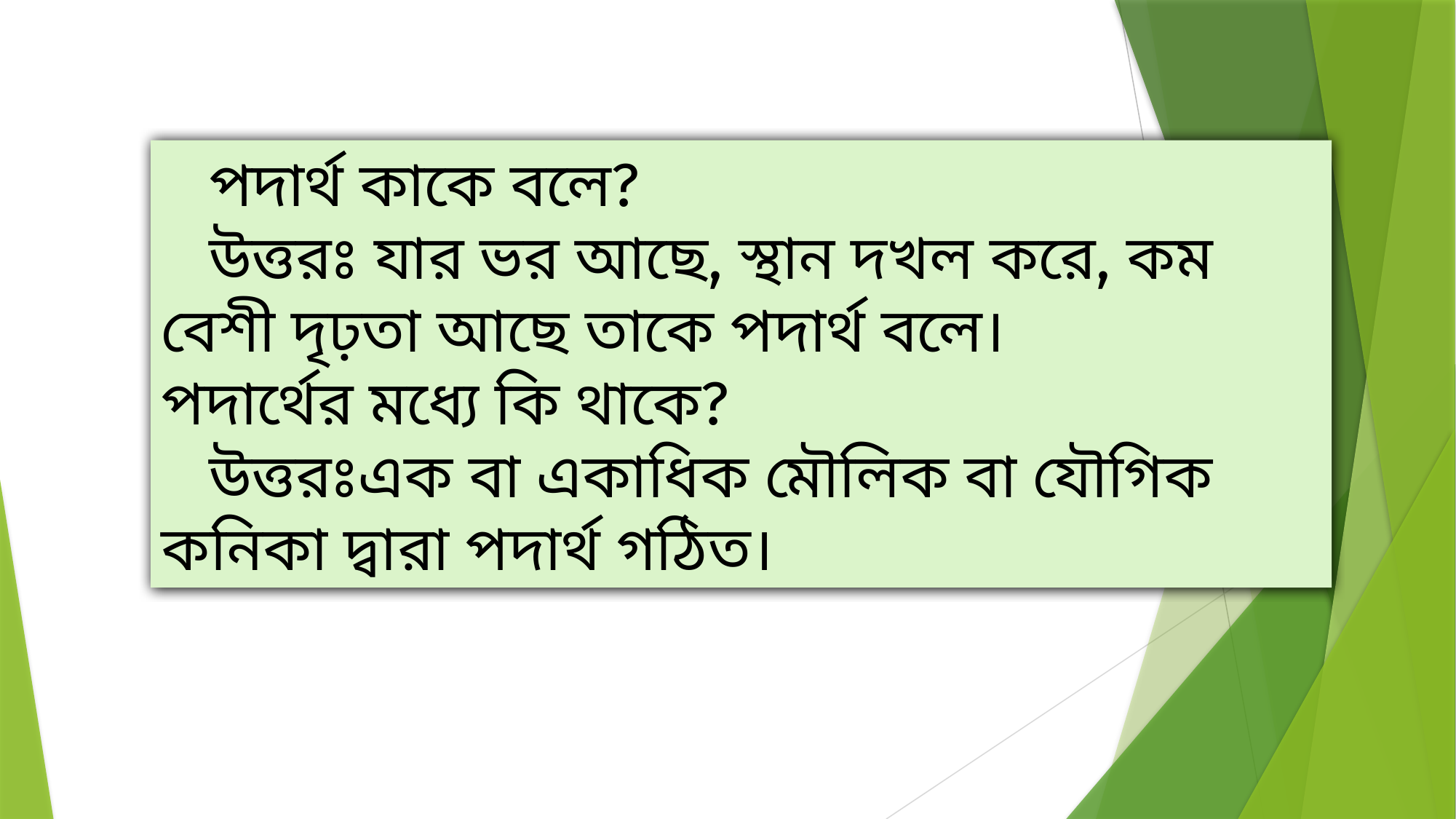

পদার্থ কাকে বলে?
   উত্তরঃ যার ভর আছে, স্থান দখল করে, কম  বেশী দৃঢ়তা আছে তাকে পদার্থ বলে।
পদার্থের মধ্যে কি থাকে?
   উত্তরঃএক বা একাধিক মৌলিক বা যৌগিক  কনিকা দ্বারা পদার্থ গঠিত।